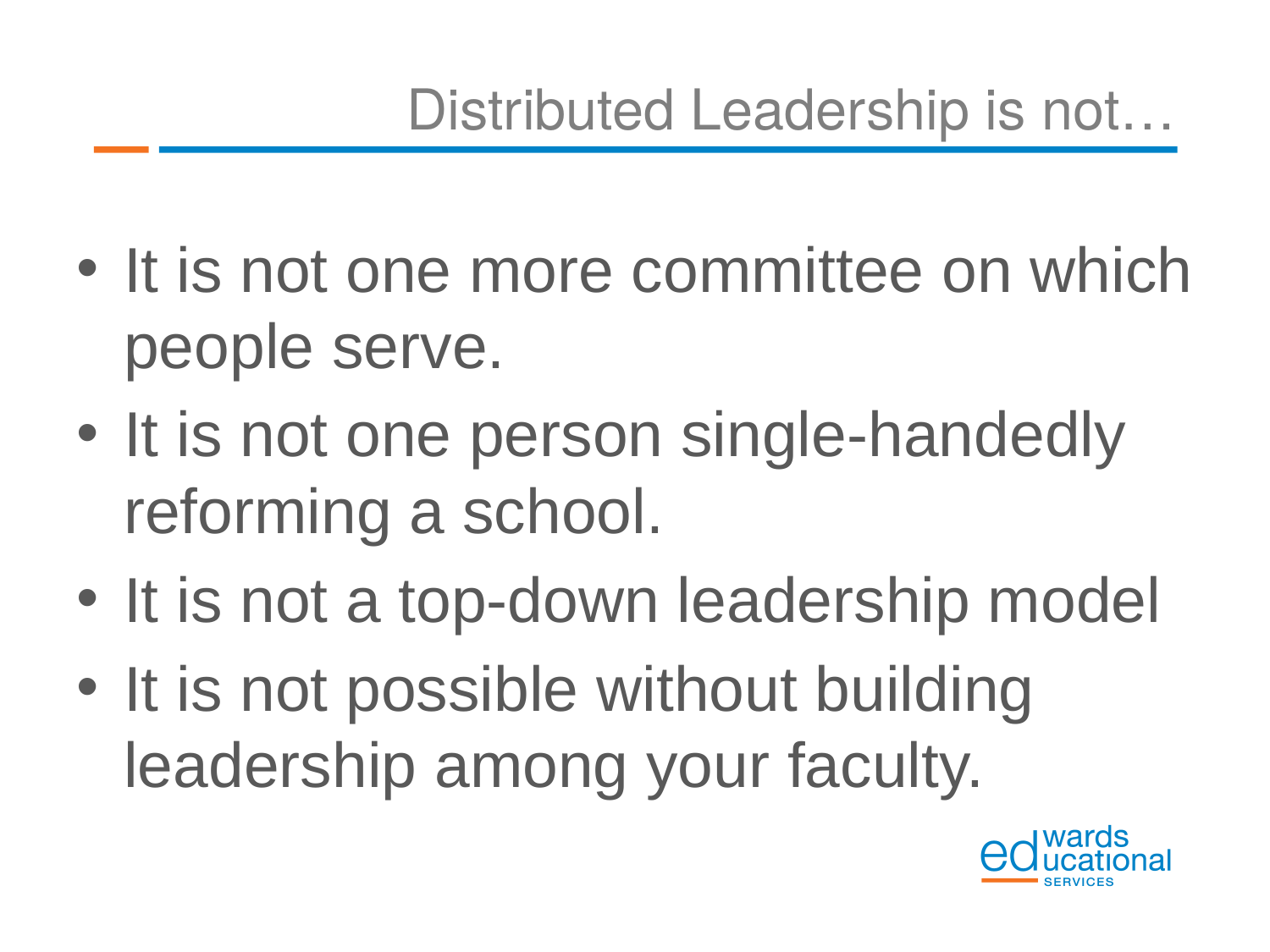

# Distributed Leadership is not…
It is not one more committee on which people serve.
It is not one person single-handedly reforming a school.
It is not a top-down leadership model
It is not possible without building leadership among your faculty.